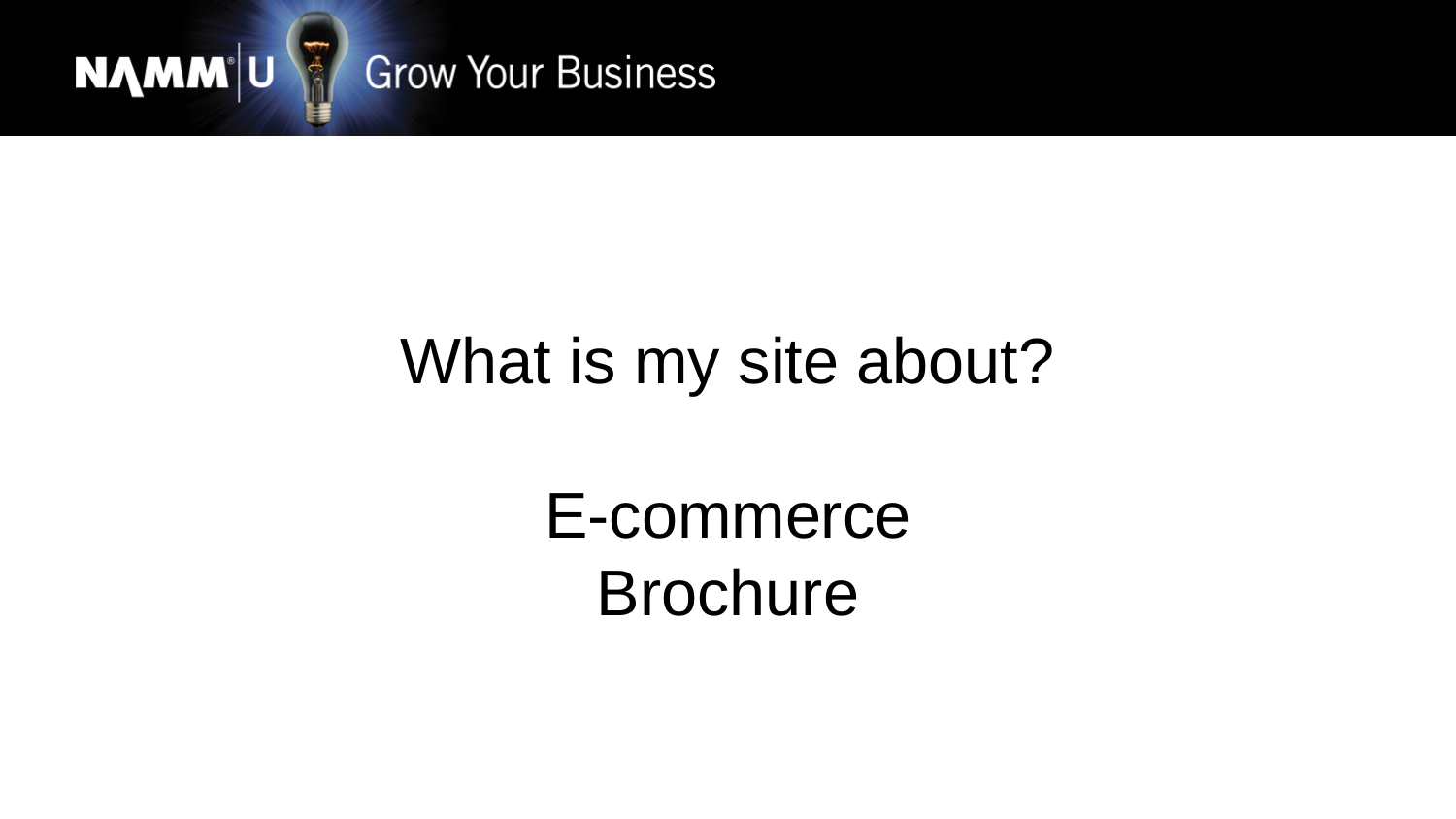

What is my site about?

E-commerce
Brochure